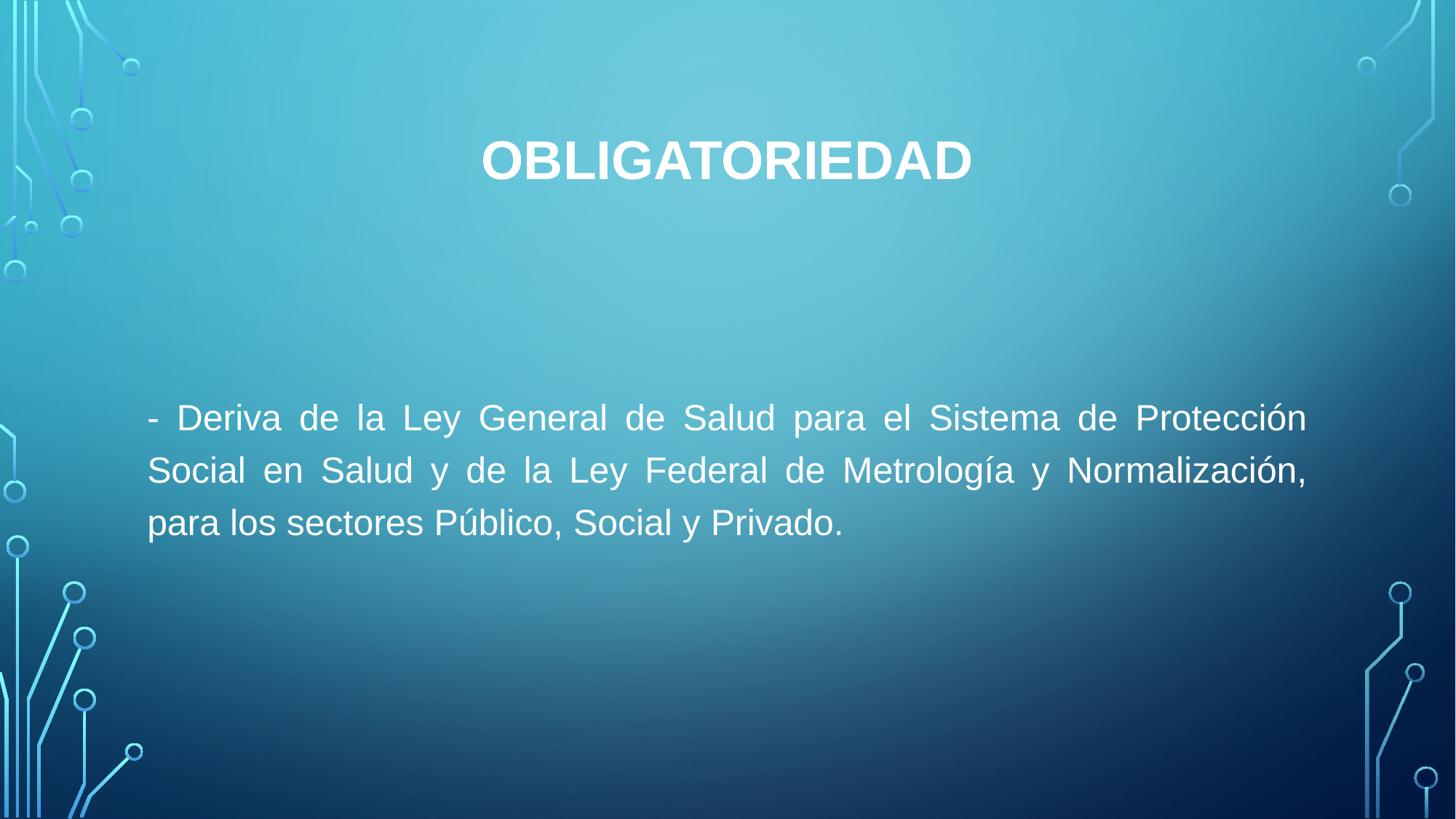

# OBLIGATORIEDAD

- Deriva de la Ley General de Salud para el Sistema de Protección Social en Salud y de la Ley Federal de Metrología y Normalización, para los sectores Público, Social y Privado.